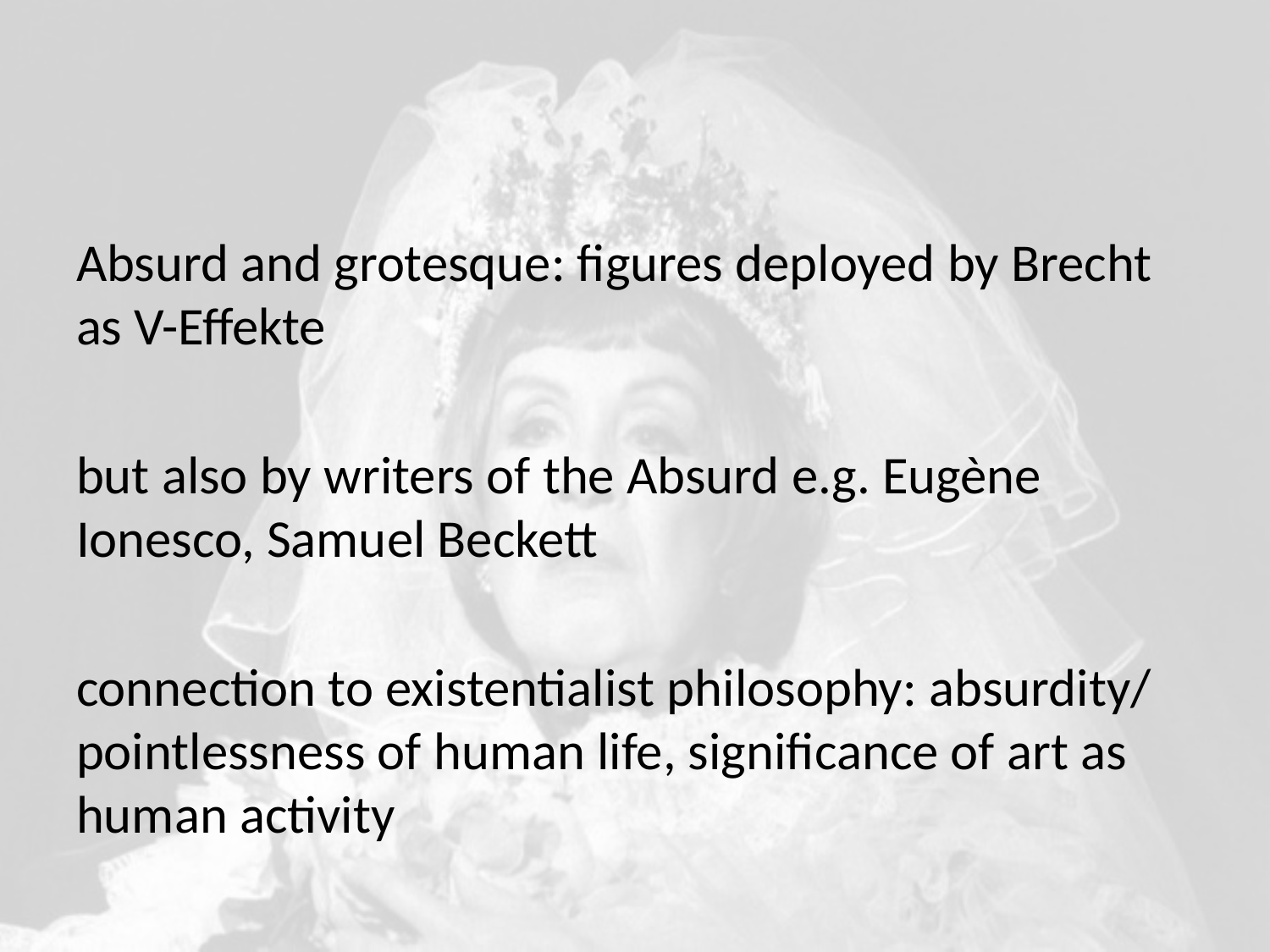

#
Absurd and grotesque: figures deployed by Brecht as V-Effekte

but also by writers of the Absurd e.g. Eugène Ionesco, Samuel Beckett

connection to existentialist philosophy: absurdity/ pointlessness of human life, significance of art as human activity